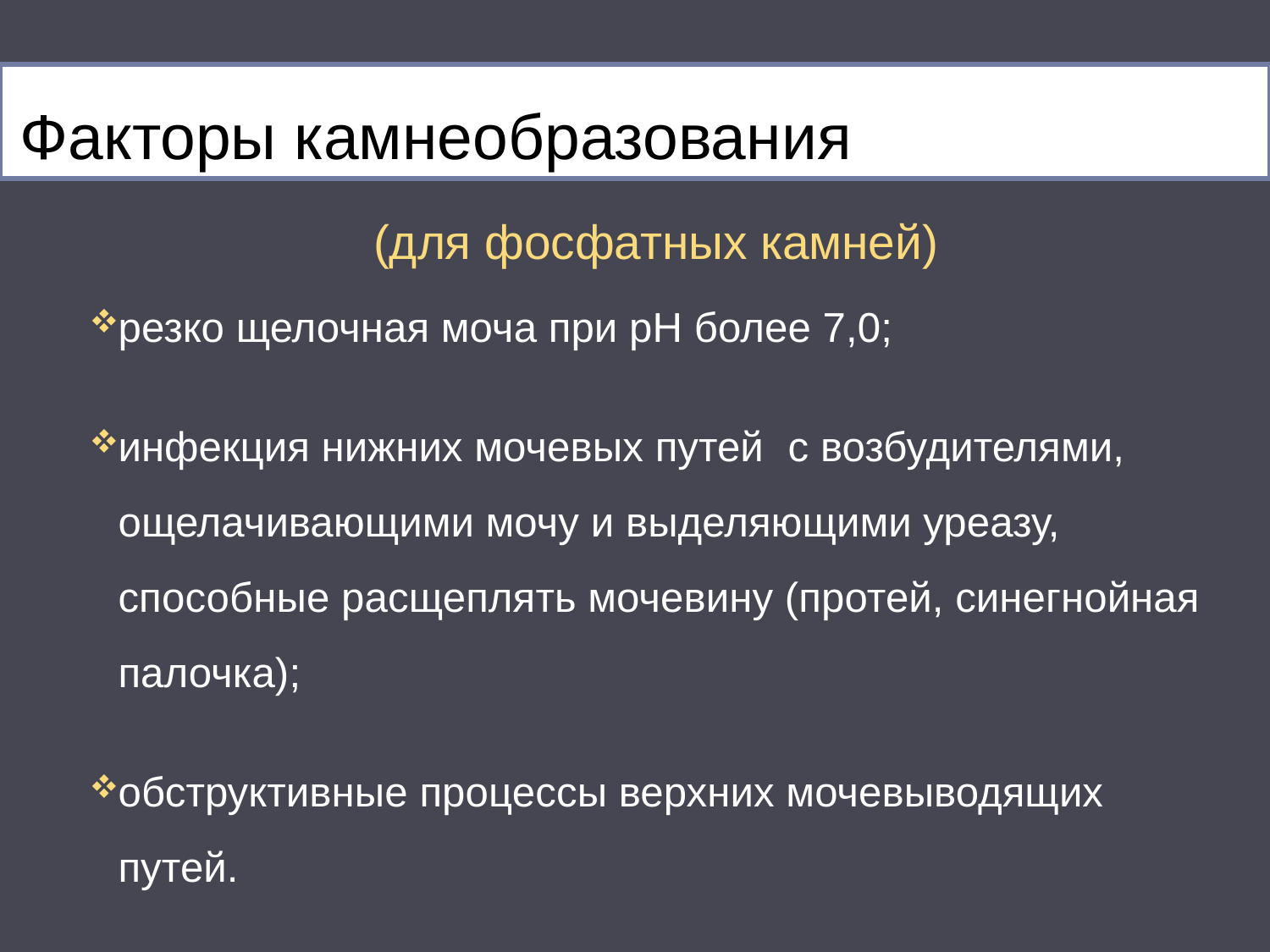

# Факторы камнеобразования
(для фосфатных камней)
резко щелочная моча при рН более 7,0;

инфекция нижних мочевых путей  с возбудителями, ощелачивающими мочу и выделяющими уреазу, способные расщеплять мочевину (протей, синегнойная палочка);

обструктивные процессы верхних мочевыводящих путей.